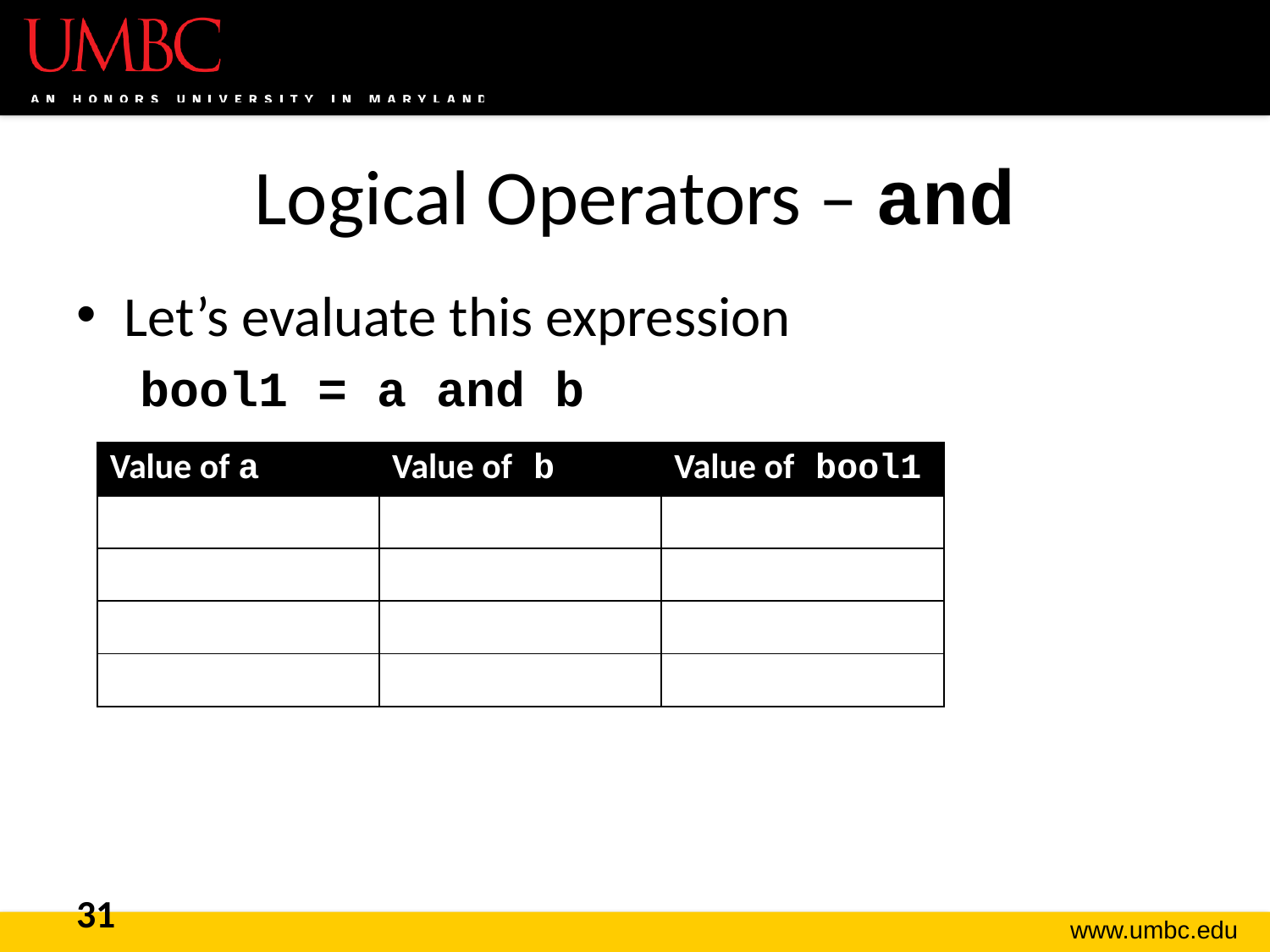

# Logical Operators – and
Let’s evaluate this expression
bool1 = a and b

| Value of a | Value of b | Value of bool1 |
| --- | --- | --- |
|  |  |  |
|  |  |  |
|  |  |  |
|  |  |  |
31